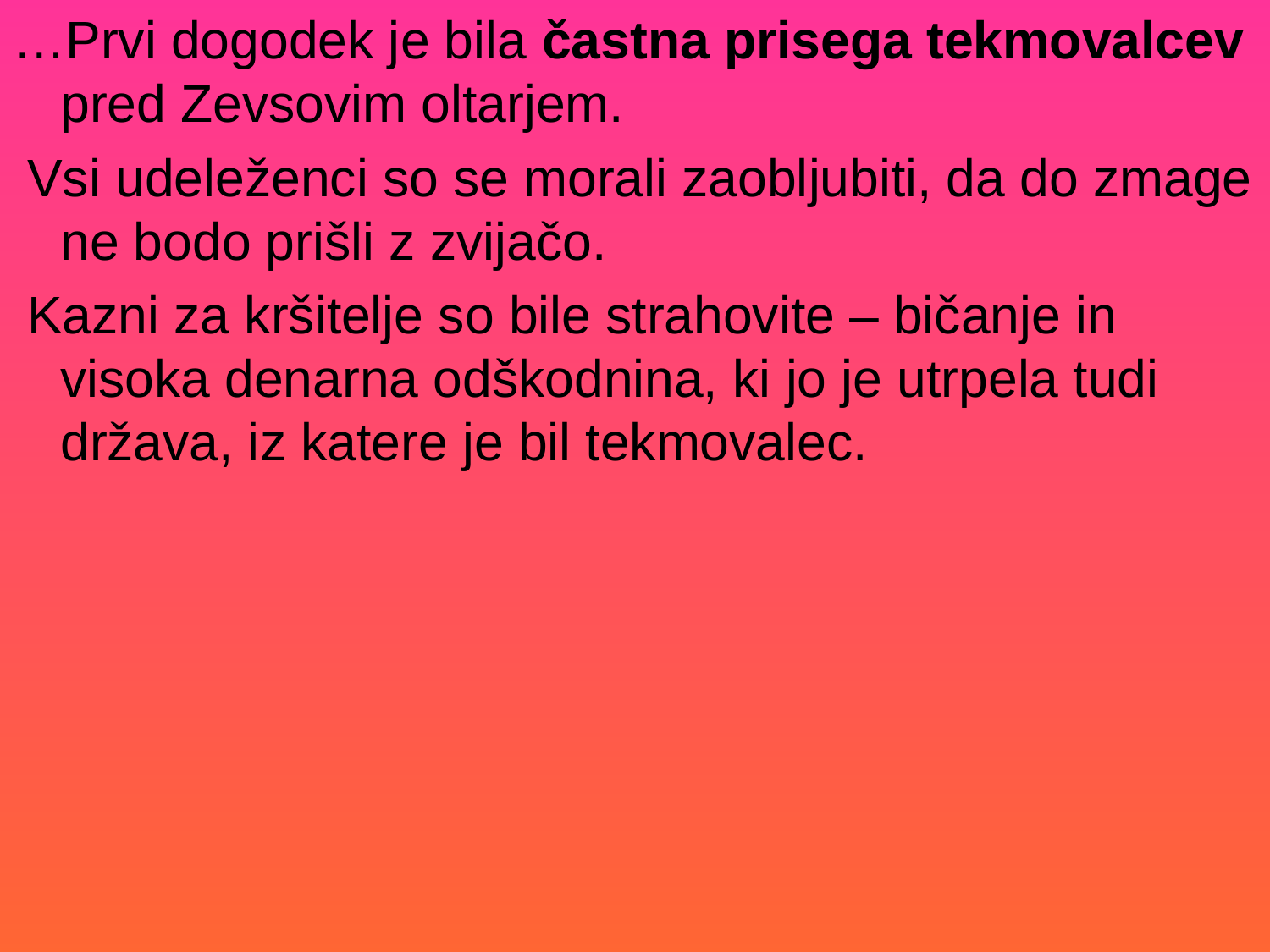

…Prvi dogodek je bila častna prisega tekmovalcev pred Zevsovim oltarjem.
 Vsi udeleženci so se morali zaobljubiti, da do zmage ne bodo prišli z zvijačo.
 Kazni za kršitelje so bile strahovite – bičanje in visoka denarna odškodnina, ki jo je utrpela tudi država, iz katere je bil tekmovalec.